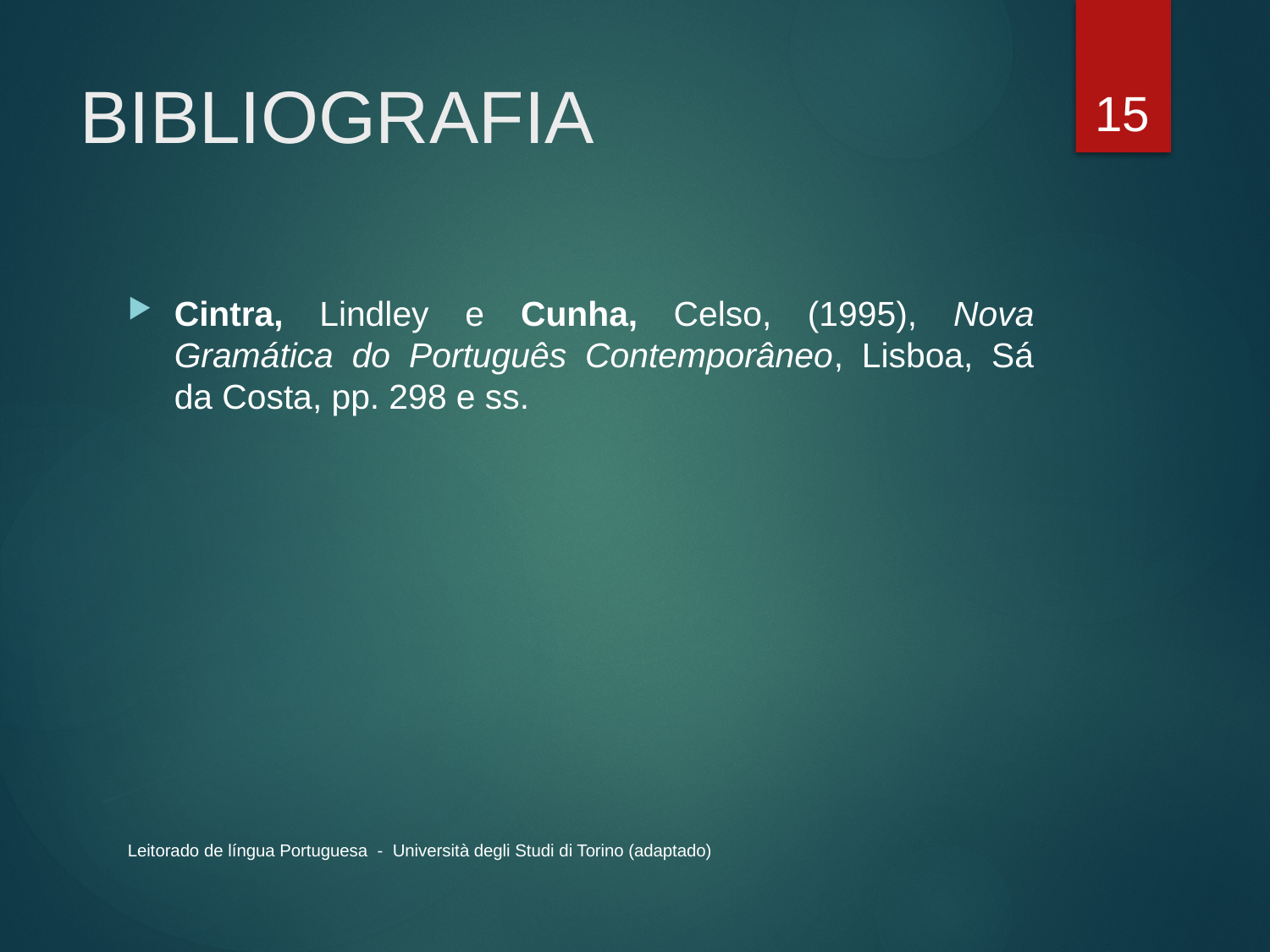

15
# BIBLIOGRAFIA
Cintra, Lindley e Cunha, Celso, (1995), Nova Gramática do Português Contemporâneo, Lisboa, Sá da Costa, pp. 298 e ss.

Leitorado de língua Portuguesa  -  Università degli Studi di Torino (adaptado)